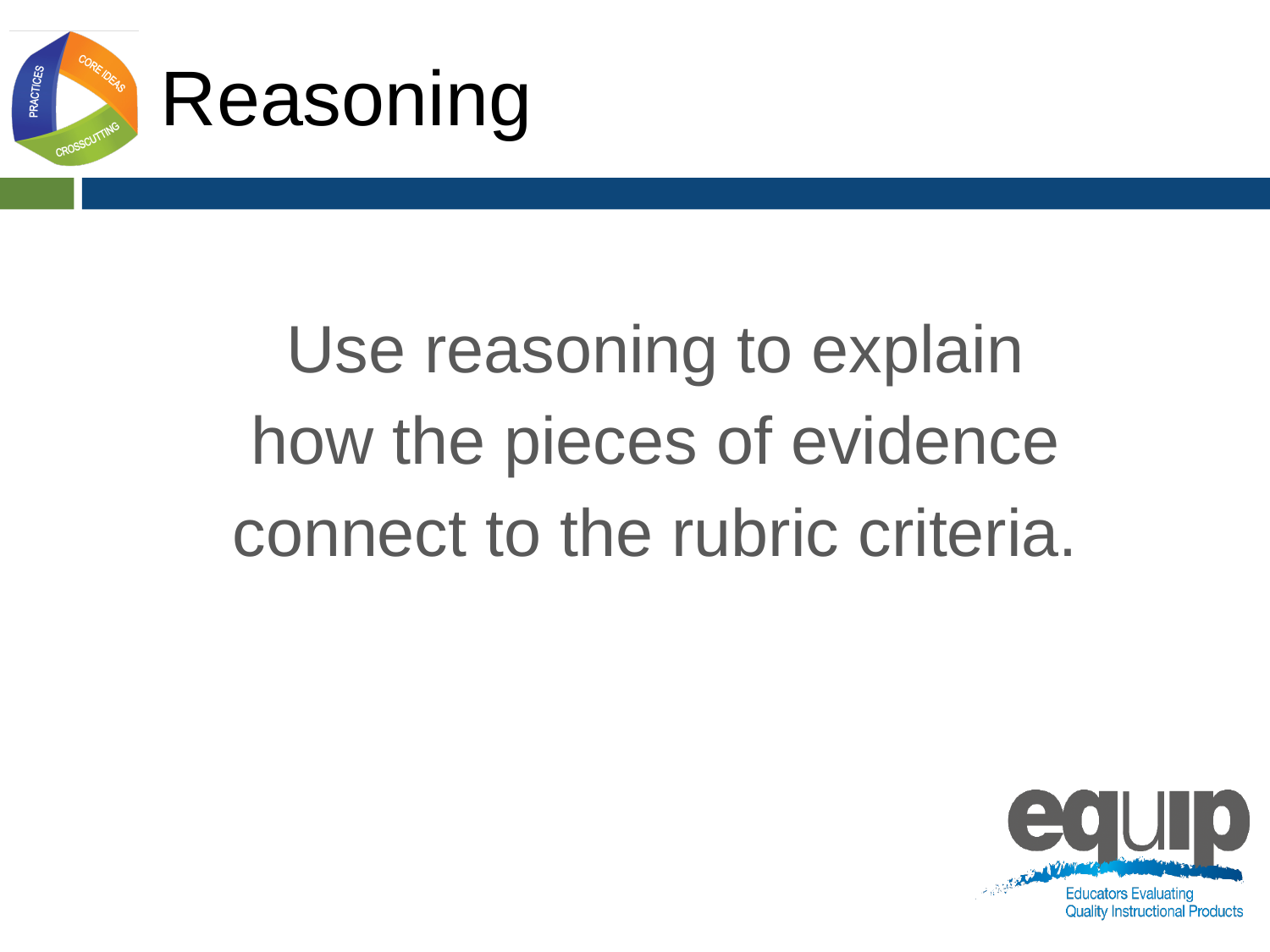

# Reasoning
Use reasoning to explain how the pieces of evidence connect to the rubric criteria.